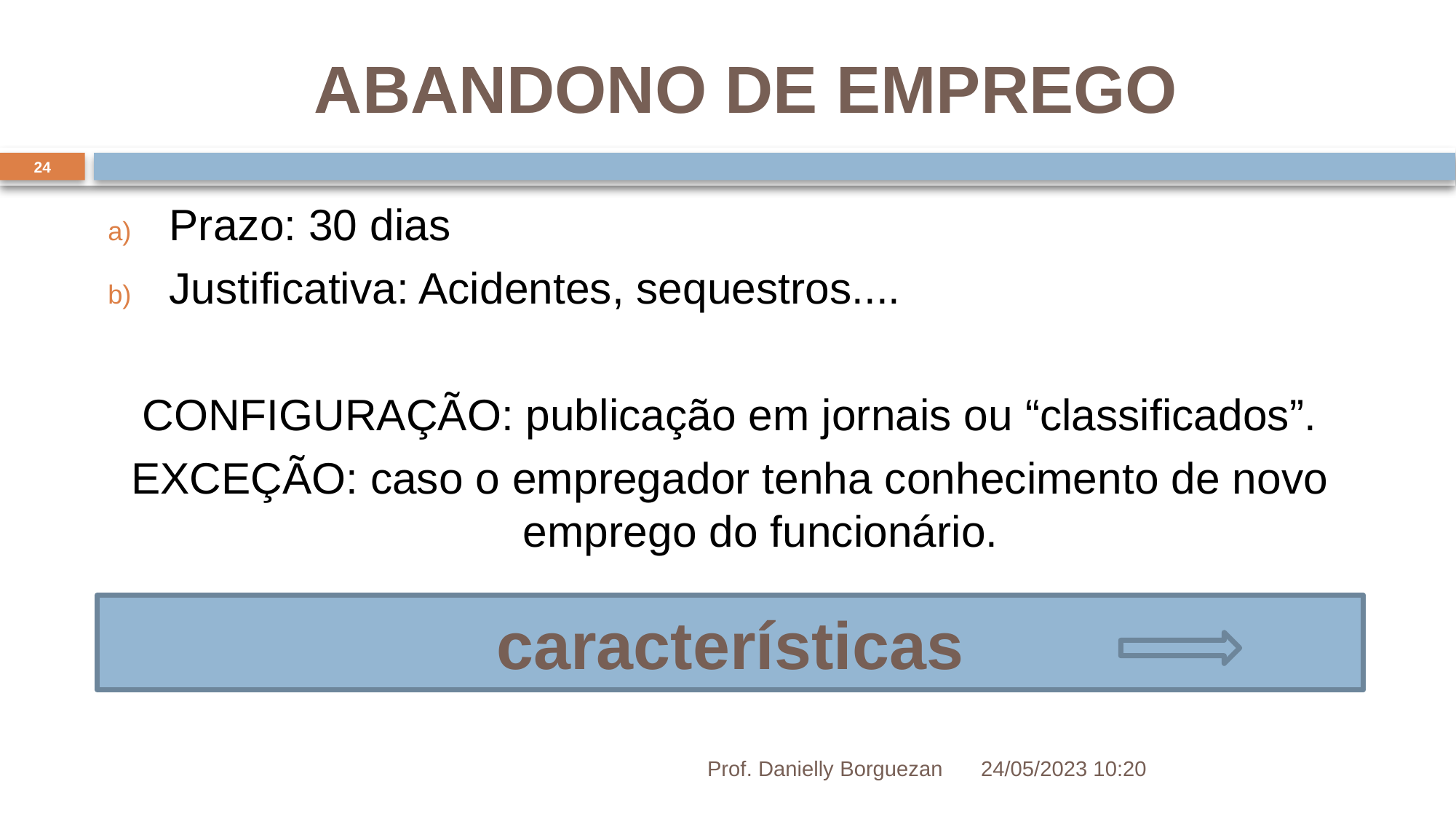

# ABANDONO DE EMPREGO
24
Prazo: 30 dias
Justificativa: Acidentes, sequestros....

CONFIGURAÇÃO: publicação em jornais ou “classificados”.
EXCEÇÃO: caso o empregador tenha conhecimento de novo emprego do funcionário.

características

Prof. Danielly Borguezan
24/05/2023 10:20